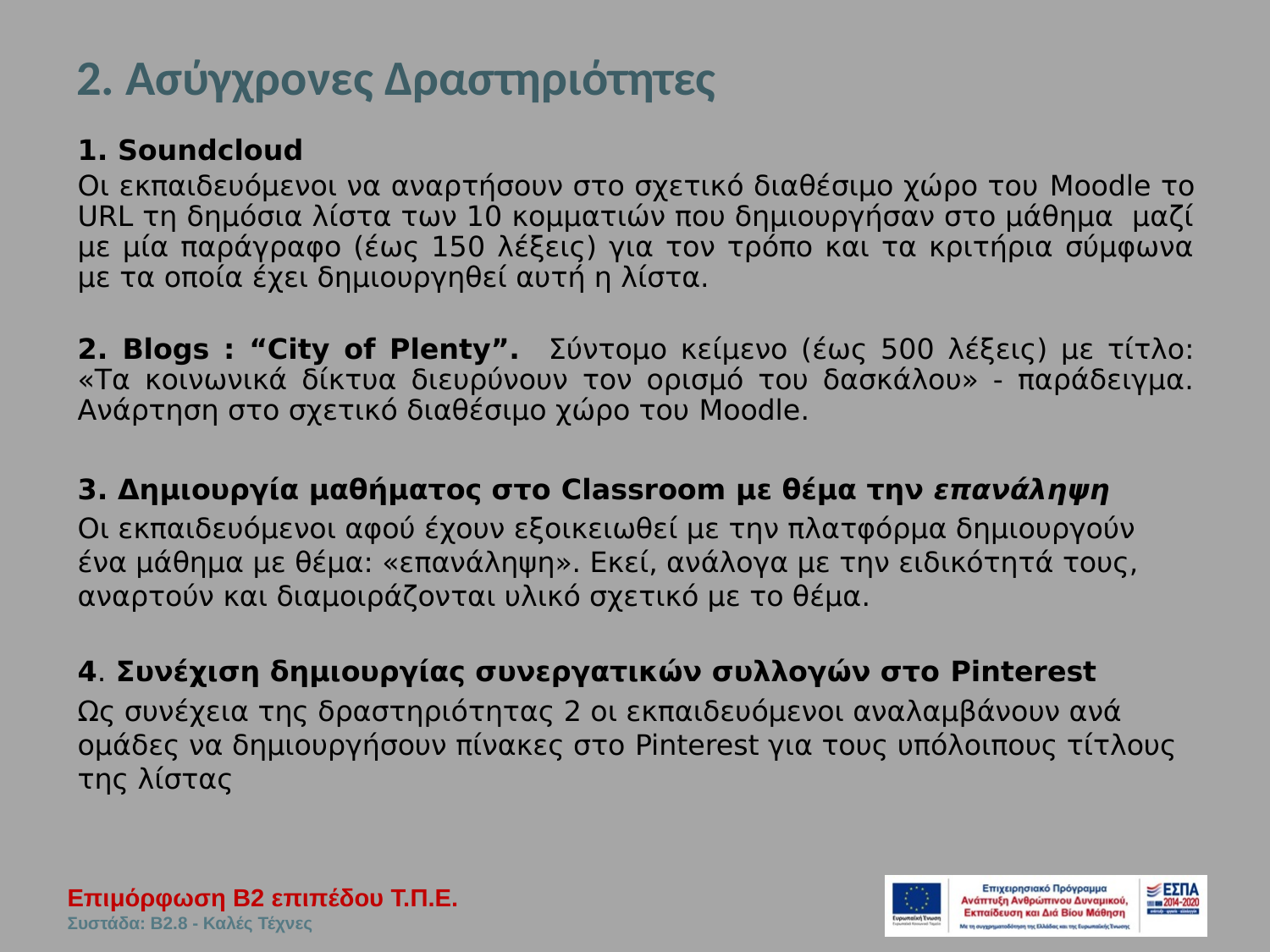

# 2. Ασύγχρονες Δραστηριότητες
1. Soundcloud
Οι εκπαιδευόμενοι να αναρτήσουν στο σχετικό διαθέσιμο χώρο του Moodle το URL τη δημόσια λίστα των 10 κομματιών που δημιουργήσαν στο μάθημα  μαζί με μία παράγραφο (έως 150 λέξεις) για τον τρόπο και τα κριτήρια σύμφωνα με τα οποία έχει δημιουργηθεί αυτή η λίστα.

2. Blogs : “City of Plenty”.  Σύντομο κείμενο (έως 500 λέξεις) με τίτλο: «Τα κοινωνικά δίκτυα διευρύνουν τον ορισμό του δασκάλου» - παράδειγμα. Ανάρτηση στο σχετικό διαθέσιμο χώρο του Moodle.

3. Δημιουργία μαθήματος στο Classroom με θέμα την επανάληψη
Οι εκπαιδευόμενοι αφού έχουν εξοικειωθεί με την πλατφόρμα δημιουργούν ένα μάθημα με θέμα: «επανάληψη». Εκεί, ανάλογα με την ειδικότητά τους, αναρτούν και διαμοιράζονται υλικό σχετικό με το θέμα.

4. Συνέχιση δημιουργίας συνεργατικών συλλογών στο Pinterest
Ως συνέχεια της δραστηριότητας 2 οι εκπαιδευόμενοι αναλαμβάνουν ανά ομάδες να δημιουργήσουν πίνακες στο Pinterest για τους υπόλοιπους τίτλους της λίστας